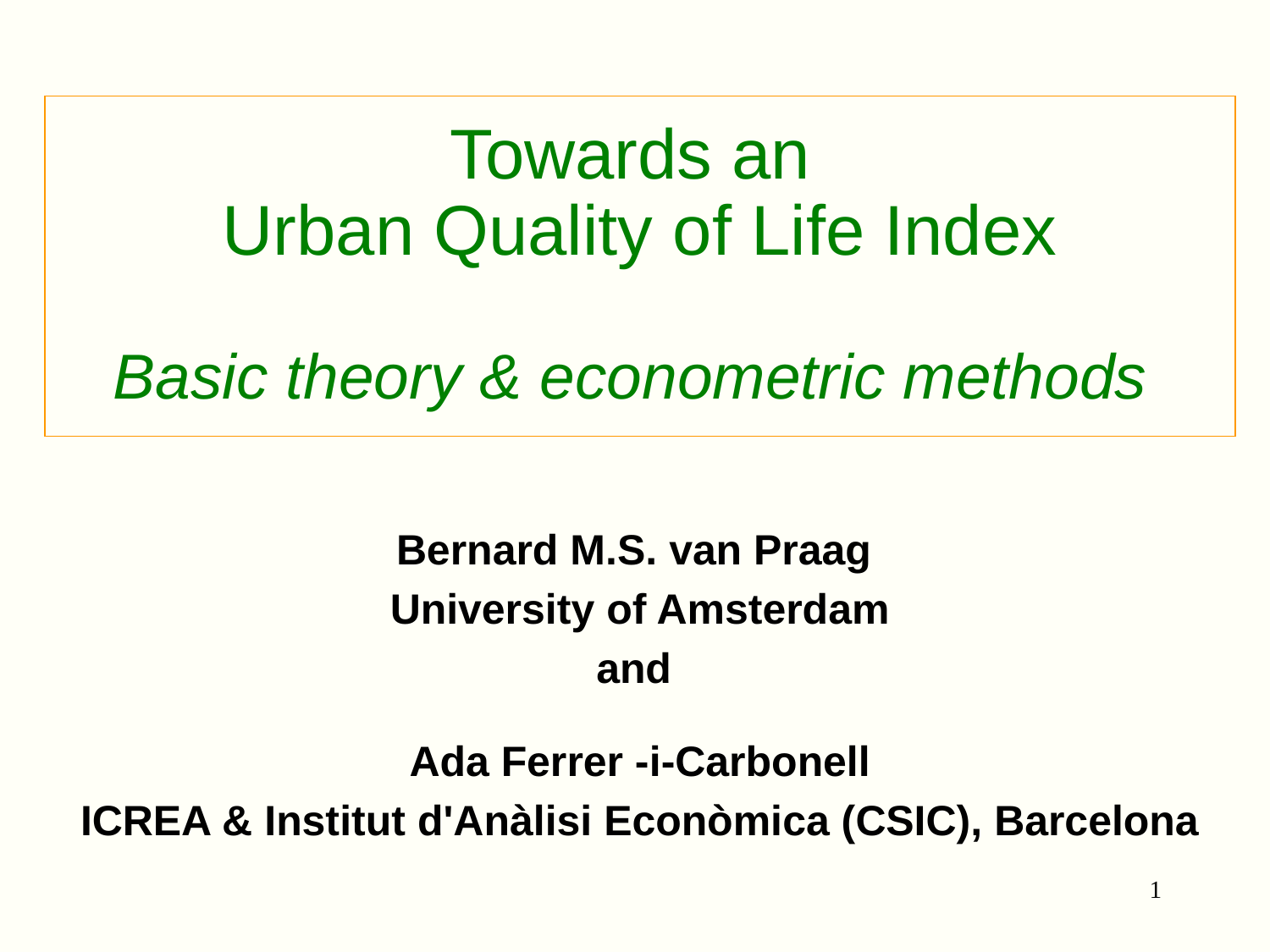

# Towards an Urban Quality of Life Index Basic theory & econometric methods
Bernard M.S. van Praag
University of Amsterdam
and

Ada Ferrer -i-Carbonell
ICREA & Institut d'Anàlisi Econòmica (CSIC), Barcelona

1